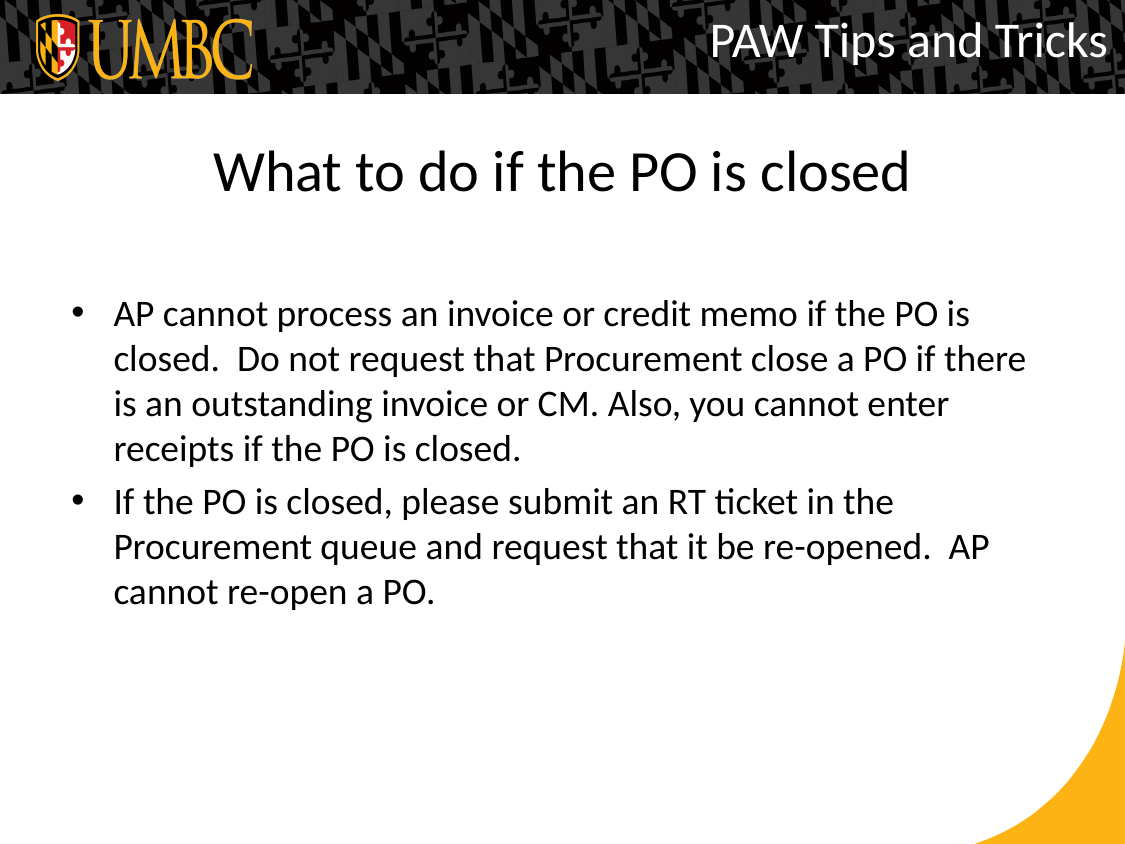

PAW Tips and Tricks
# What to do if the PO is closed
AP cannot process an invoice or credit memo if the PO is closed.  Do not request that Procurement close a PO if there is an outstanding invoice or CM. Also, you cannot enter receipts if the PO is closed.
If the PO is closed, please submit an RT ticket in the Procurement queue and request that it be re-opened.  AP cannot re-open a PO.